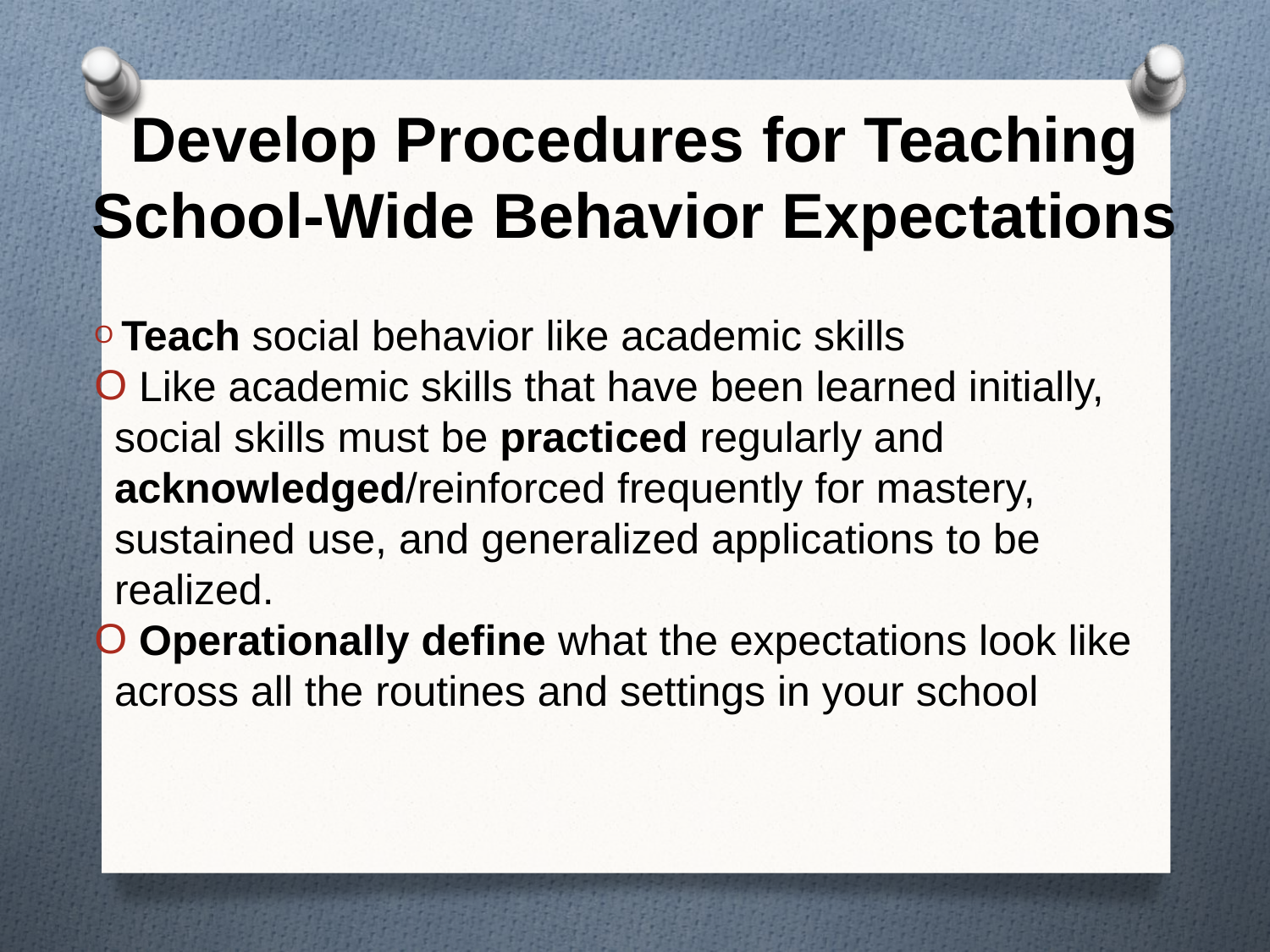

# Develop Procedures for Teaching School-Wide Behavior Expectations
 Teach social behavior like academic skills
 Like academic skills that have been learned initially, social skills must be practiced regularly and acknowledged/reinforced frequently for mastery, sustained use, and generalized applications to be realized.
 Operationally define what the expectations look like across all the routines and settings in your school